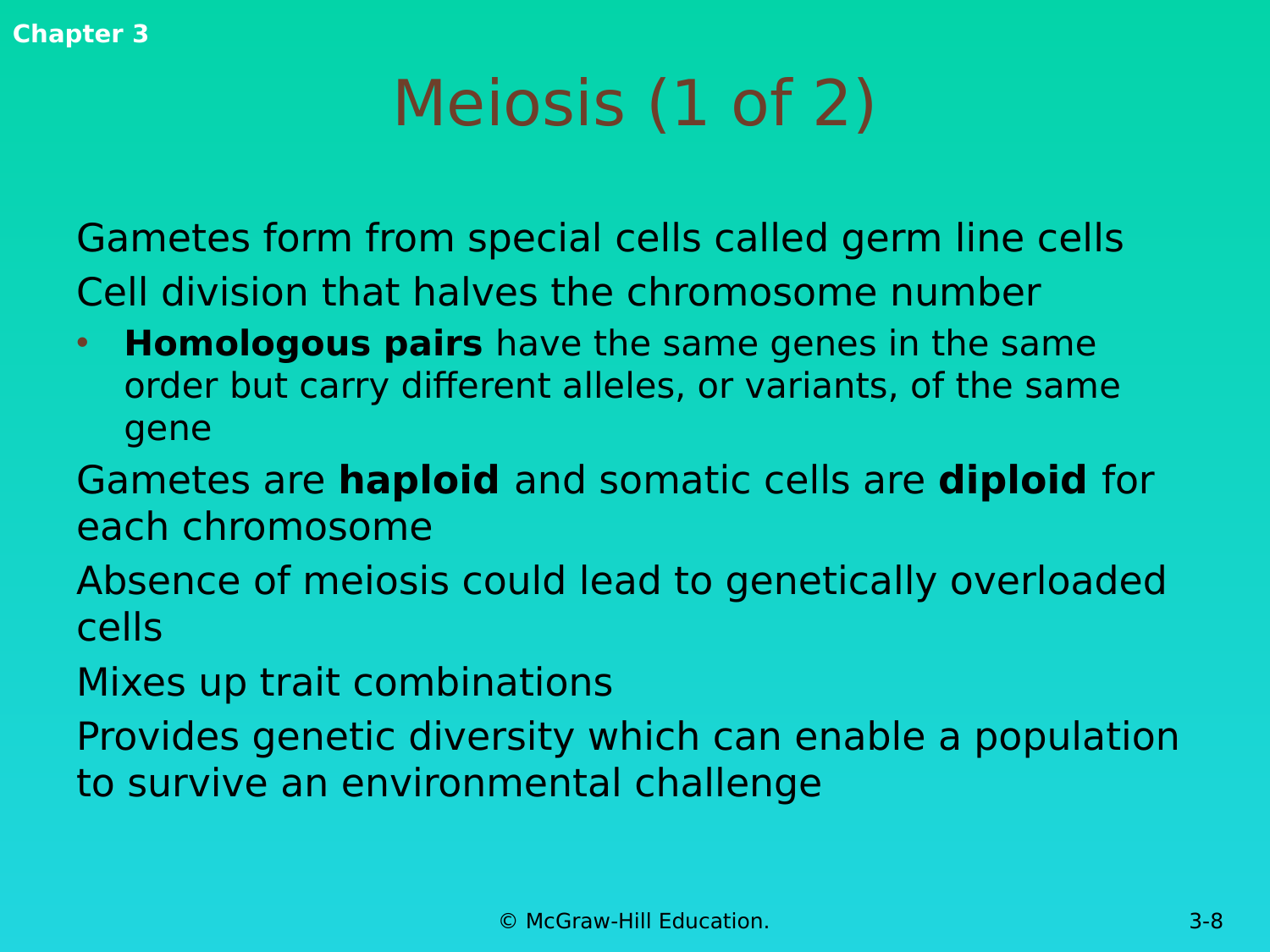

# Meiosis (1 of 2)
Gametes form from special cells called germ line cells
Cell division that halves the chromosome number
Homologous pairs have the same genes in the same order but carry different alleles, or variants, of the same gene
Gametes are haploid and somatic cells are diploid for each chromosome
Absence of meiosis could lead to genetically overloaded cells
Mixes up trait combinations
Provides genetic diversity which can enable a population to survive an environmental challenge